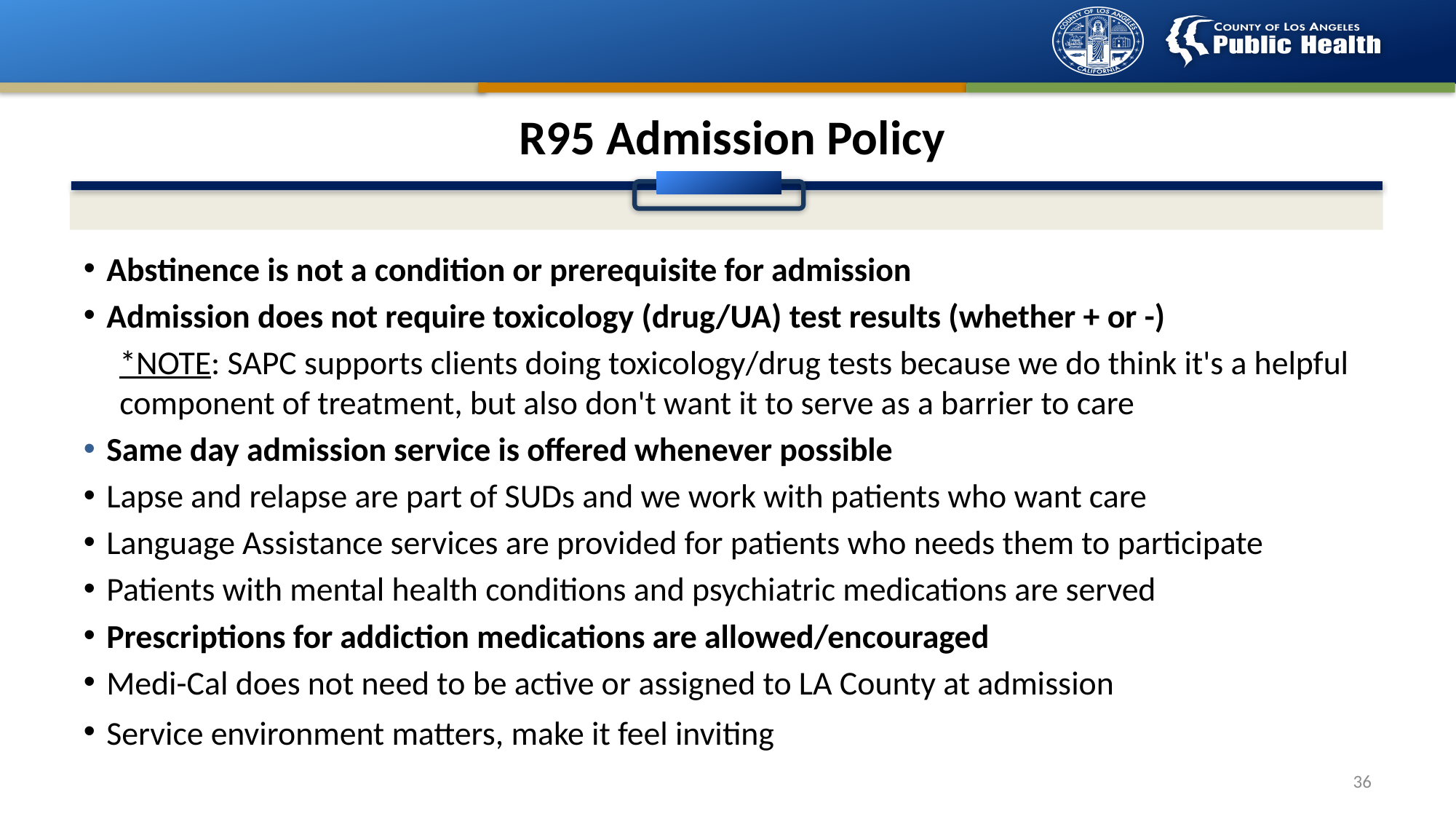

# R95 Admission Policy
Abstinence is not a condition or prerequisite for admission
Admission does not require toxicology (drug/UA) test results (whether + or -)
*NOTE: SAPC supports clients doing toxicology/drug tests because we do think it's a helpful component of treatment, but also don't want it to serve as a barrier to care
Same day admission service is offered whenever possible
Lapse and relapse are part of SUDs and we work with patients who want care
Language Assistance services are provided for patients who needs them to participate
Patients with mental health conditions and psychiatric medications are served
Prescriptions for addiction medications are allowed/encouraged
Medi-Cal does not need to be active or assigned to LA County at admission
Service environment matters, make it feel inviting

36